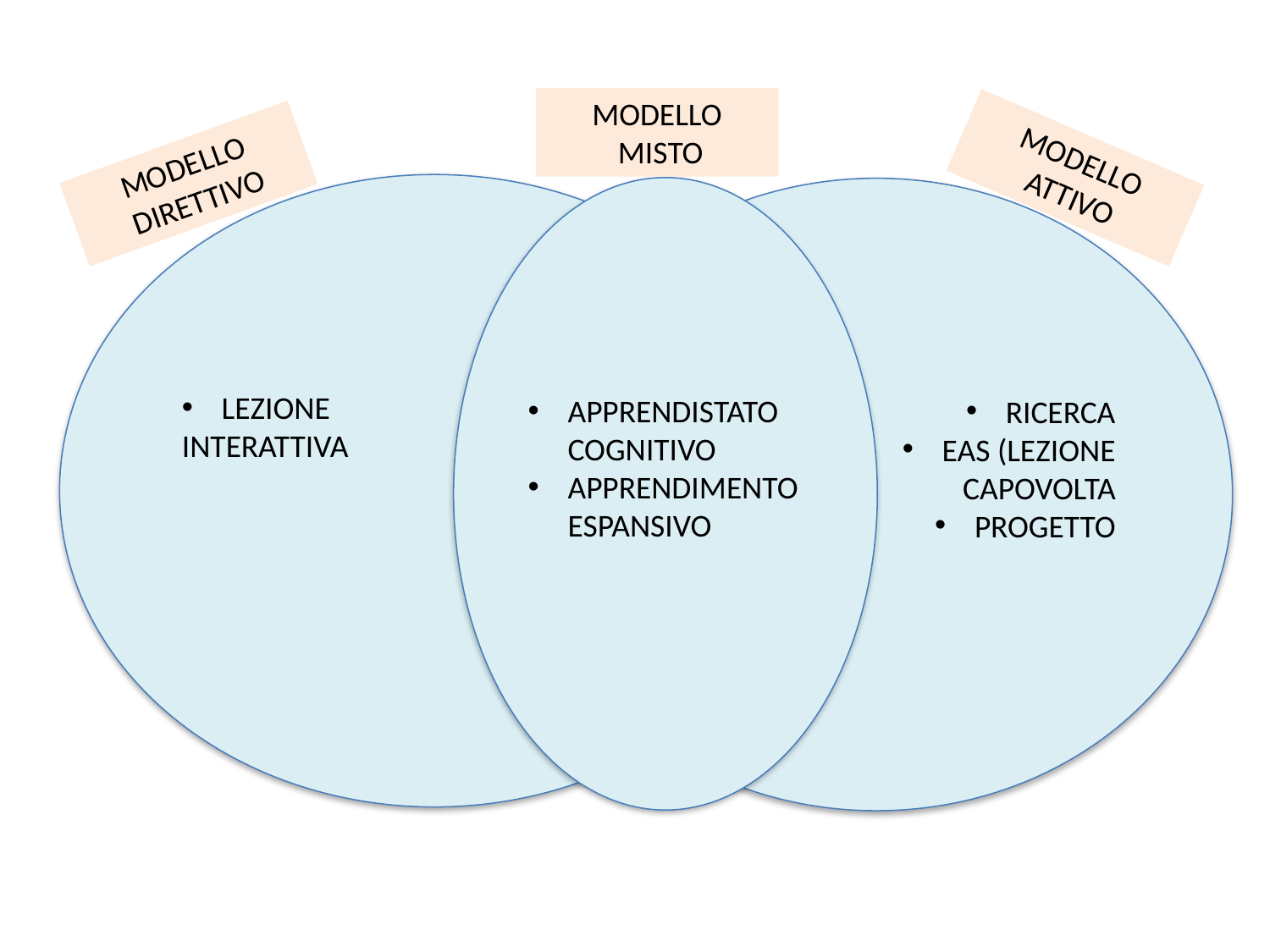

MODELLO
 MISTO
MODELLO
 ATTIVO
MODELLO
 DIRETTIVO

LEZIONE
INTERATTIVA

APPRENDISTATO COGNITIVO
APPRENDIMENTO ESPANSIVO

RICERCA
EAS (LEZIONE
CAPOVOLTA
PROGETTO